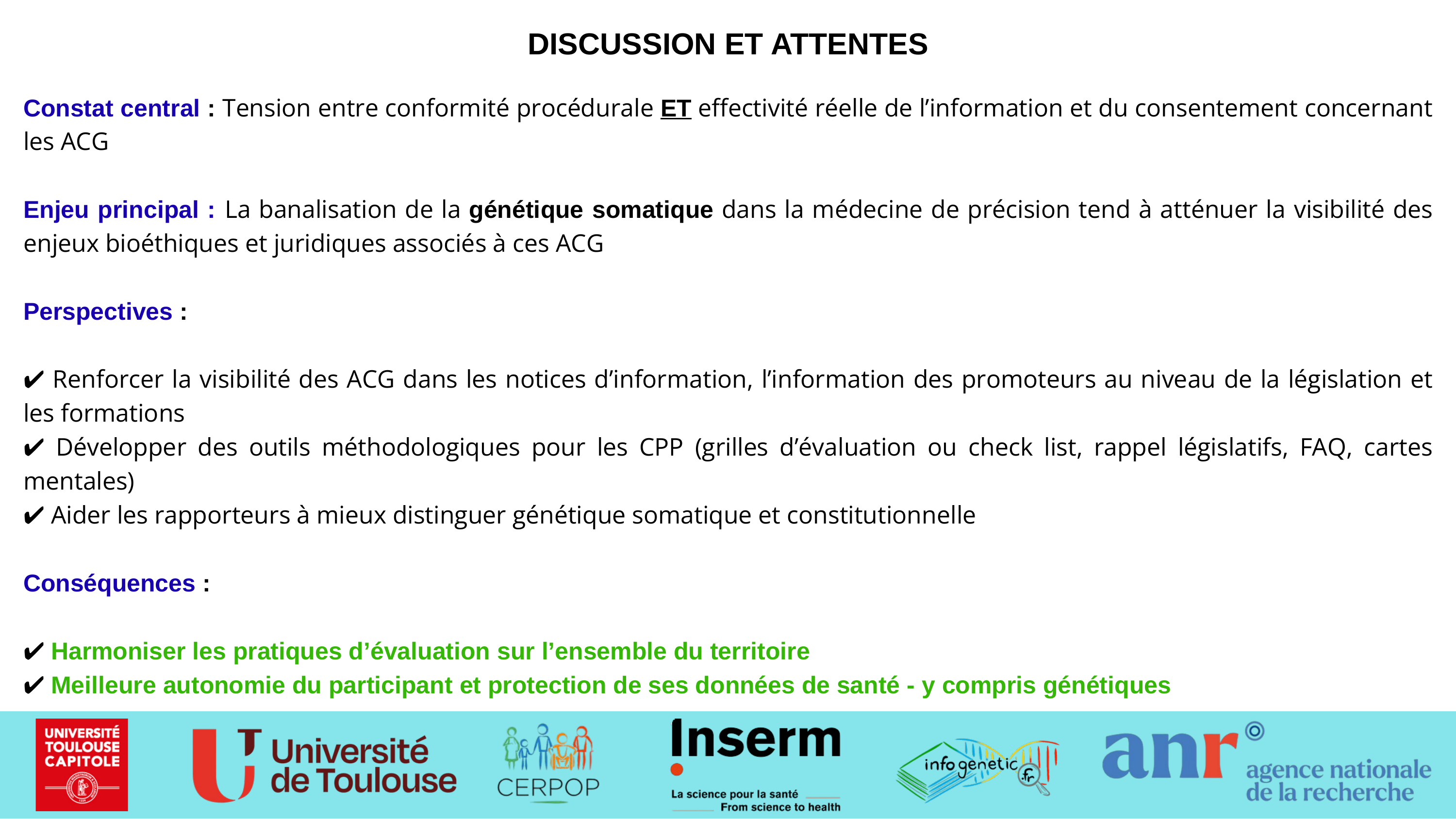

DISCUSSION ET ATTENTES

Constat central : Tension entre conformité procédurale ET effectivité réelle de l’information et du consentement concernant les ACG

Enjeu principal : La banalisation de la génétique somatique dans la médecine de précision tend à atténuer la visibilité des enjeux bioéthiques et juridiques associés à ces ACG

Perspectives :

✔️ Renforcer la visibilité des ACG dans les notices d’information, l’information des promoteurs au niveau de la législation et les formations
✔️ Développer des outils méthodologiques pour les CPP (grilles d’évaluation ou check list, rappel législatifs, FAQ, cartes mentales)
✔️ Aider les rapporteurs à mieux distinguer génétique somatique et constitutionnelle

Conséquences :

✔️ Harmoniser les pratiques d’évaluation sur l’ensemble du territoire
✔️ Meilleure autonomie du participant et protection de ses données de santé - y compris génétiques